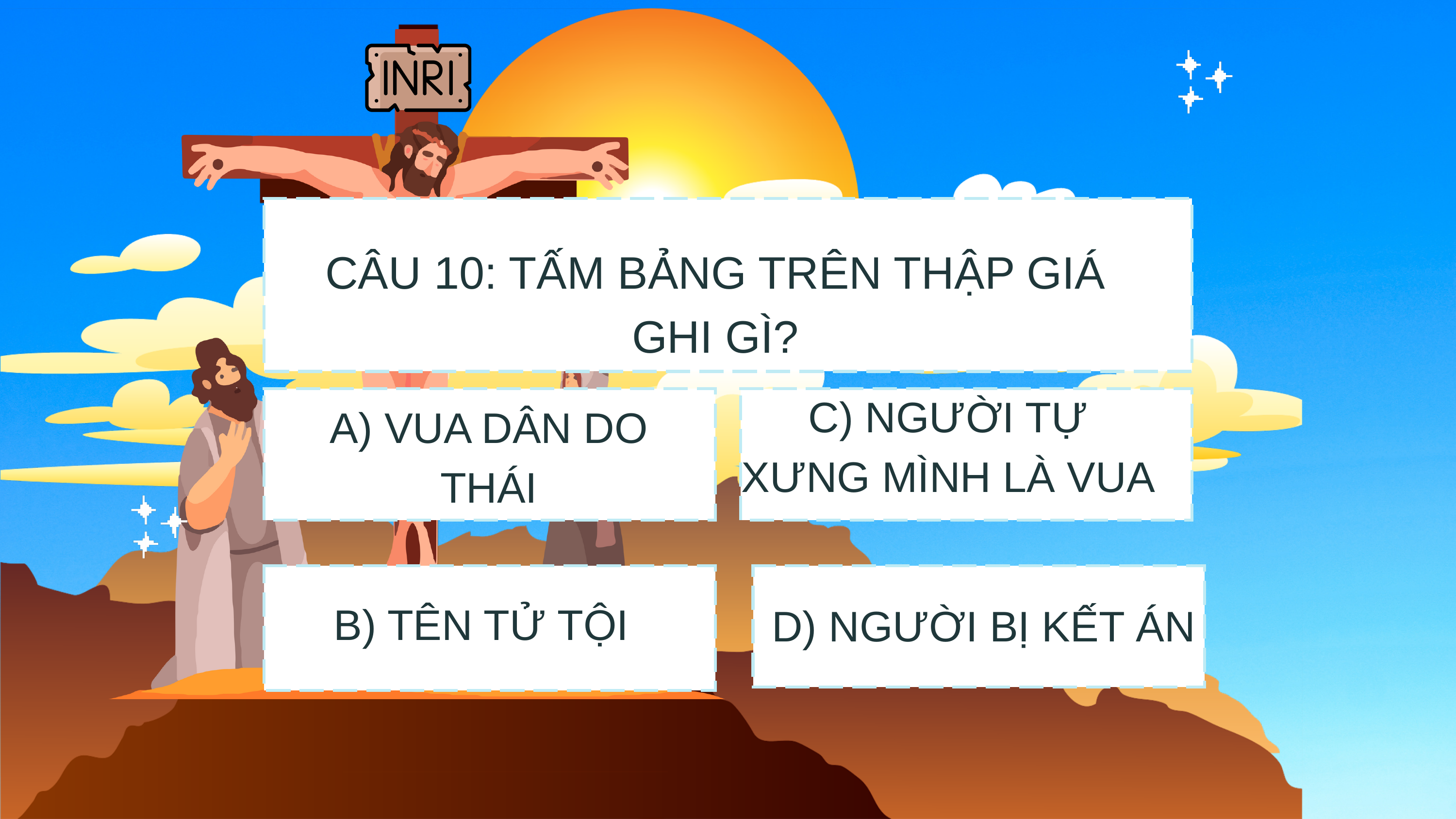

CÂU 10: TẤM BẢNG TRÊN THẬP GIÁ GHI GÌ?

C) NGƯỜI TỰ XƯNG MÌNH LÀ VUA

A) VUA DÂN DO THÁI

B) TÊN TỬ TỘI
D) NGƯỜI BỊ KẾT ÁN